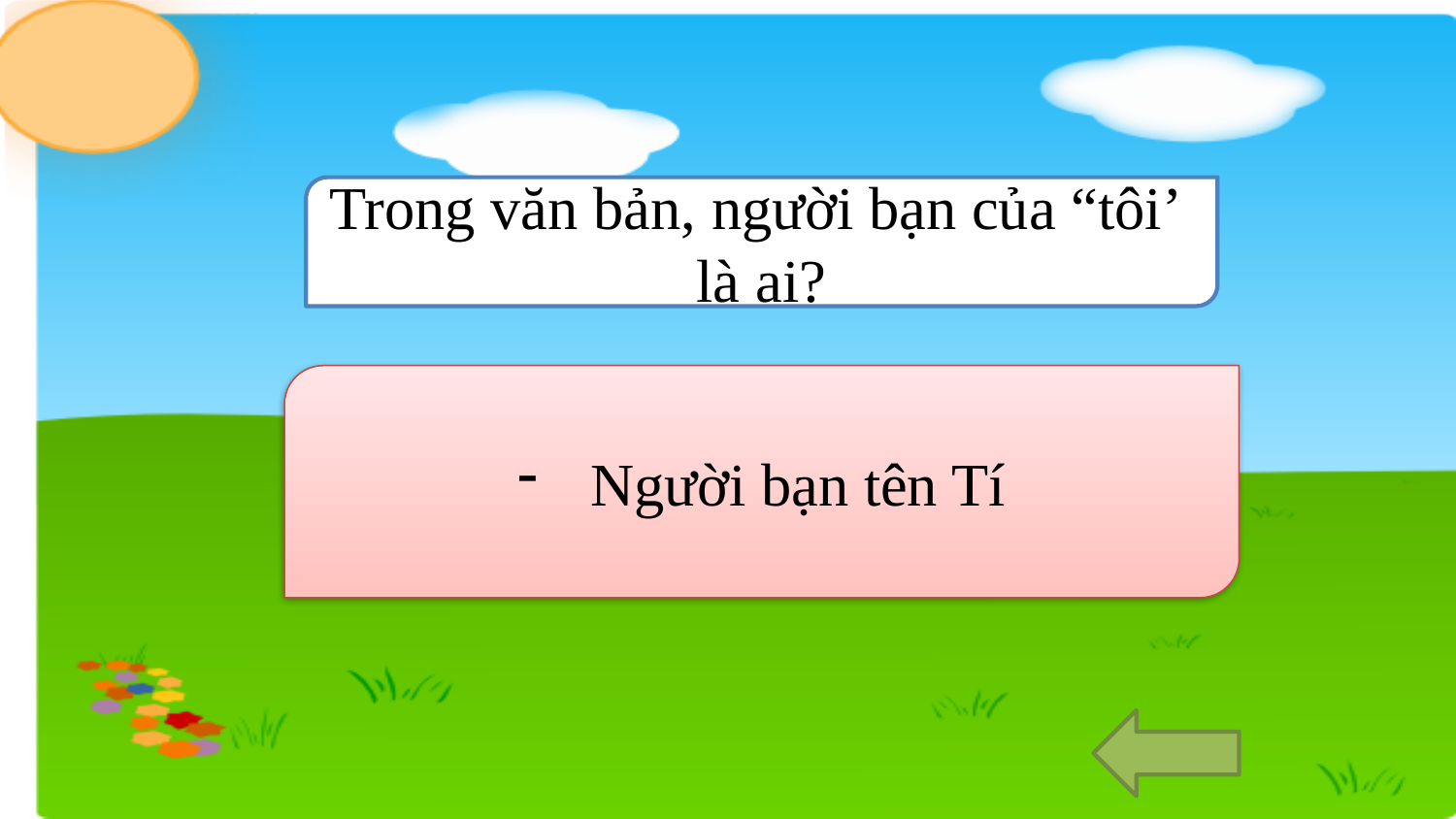

Trong văn bản, người bạn của “tôi’  là ai?
Người bạn tên Tí